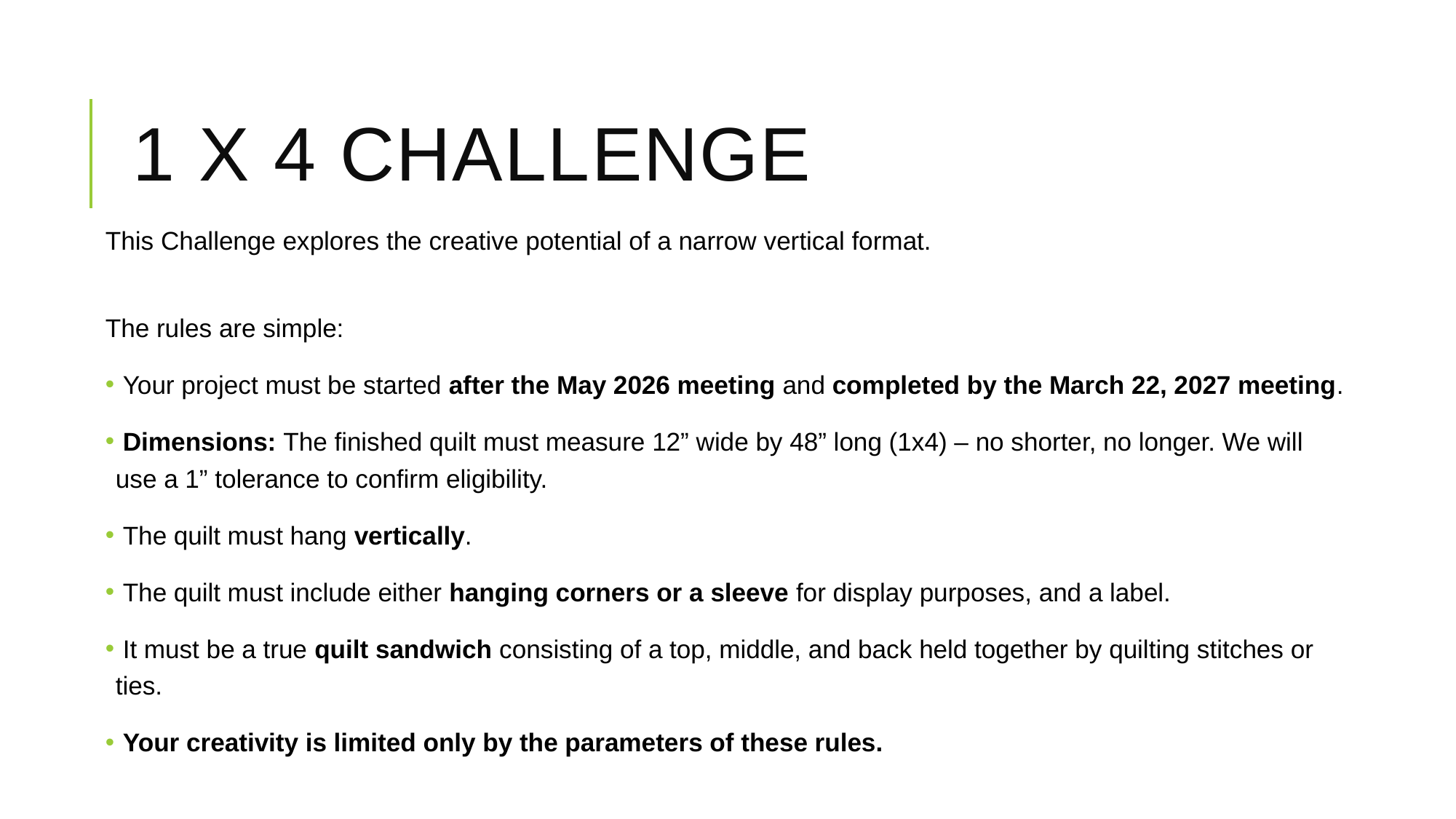

# 1 x 4 Challenge
This Challenge explores the creative potential of a narrow vertical format.
The rules are simple:
 Your project must be started after the May 2026 meeting and completed by the March 22, 2027 meeting.
 Dimensions: The finished quilt must measure 12” wide by 48” long (1x4) – no shorter, no longer. We will use a 1” tolerance to confirm eligibility.
 The quilt must hang vertically.
 The quilt must include either hanging corners or a sleeve for display purposes, and a label.
 It must be a true quilt sandwich consisting of a top, middle, and back held together by quilting stitches or ties.
 Your creativity is limited only by the parameters of these rules.